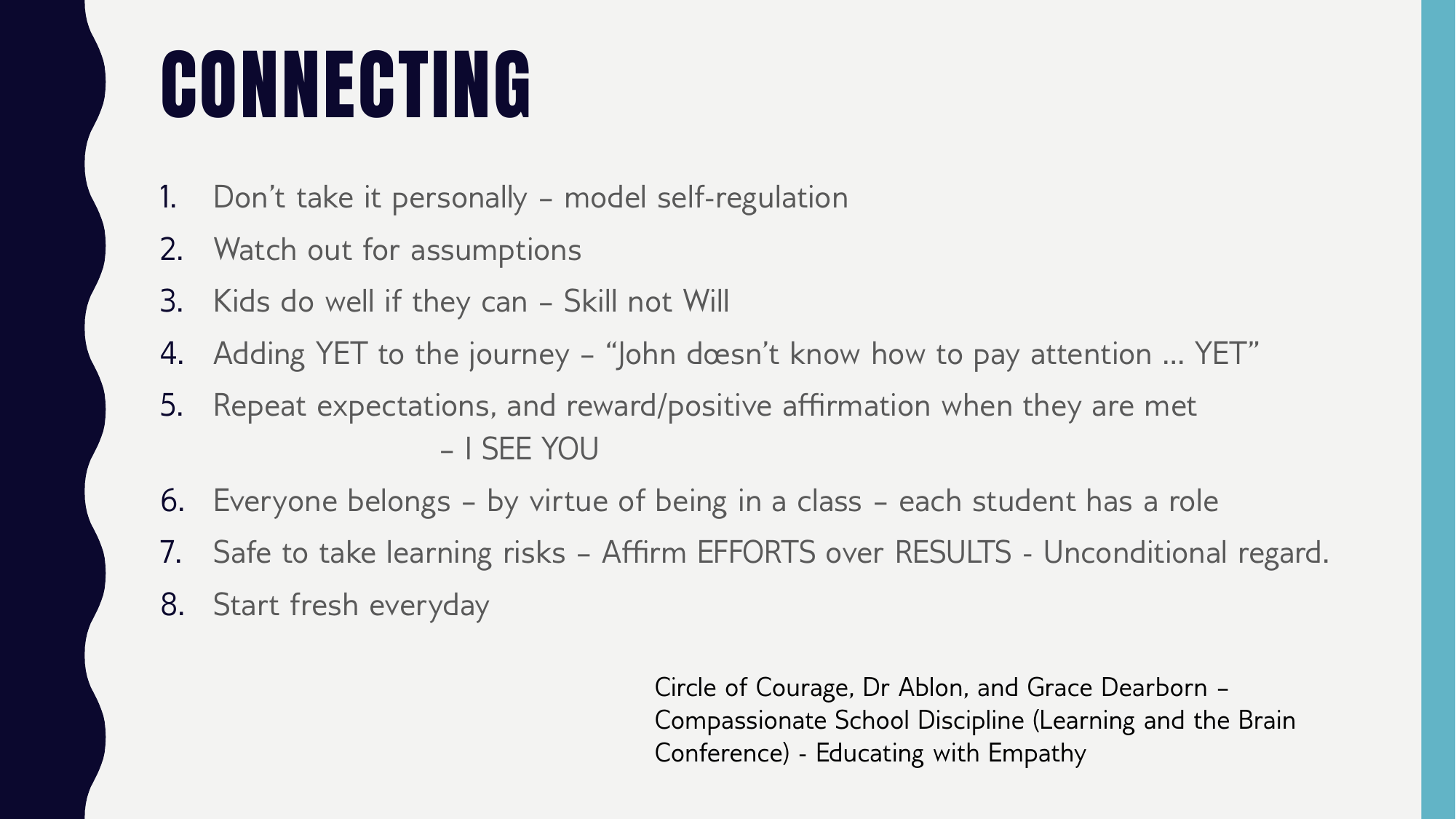

# connecting
Don’t take it personally – model self-regulation
Watch out for assumptions
Kids do well if they can – Skill not Will
Adding YET to the journey – “John doesn’t know how to pay attention … YET”
Repeat expectations, and reward/positive affirmation when they are met                                       – I SEE YOU
Everyone belongs – by virtue of being in a class – each student has a role
Safe to take learning risks – Affirm EFFORTS over RESULTS - Unconditional regard.
Start fresh everyday

Circle of Courage, Dr Ablon, and Grace Dearborn – Compassionate School Discipline (Learning and the Brain Conference) - Educating with Empathy